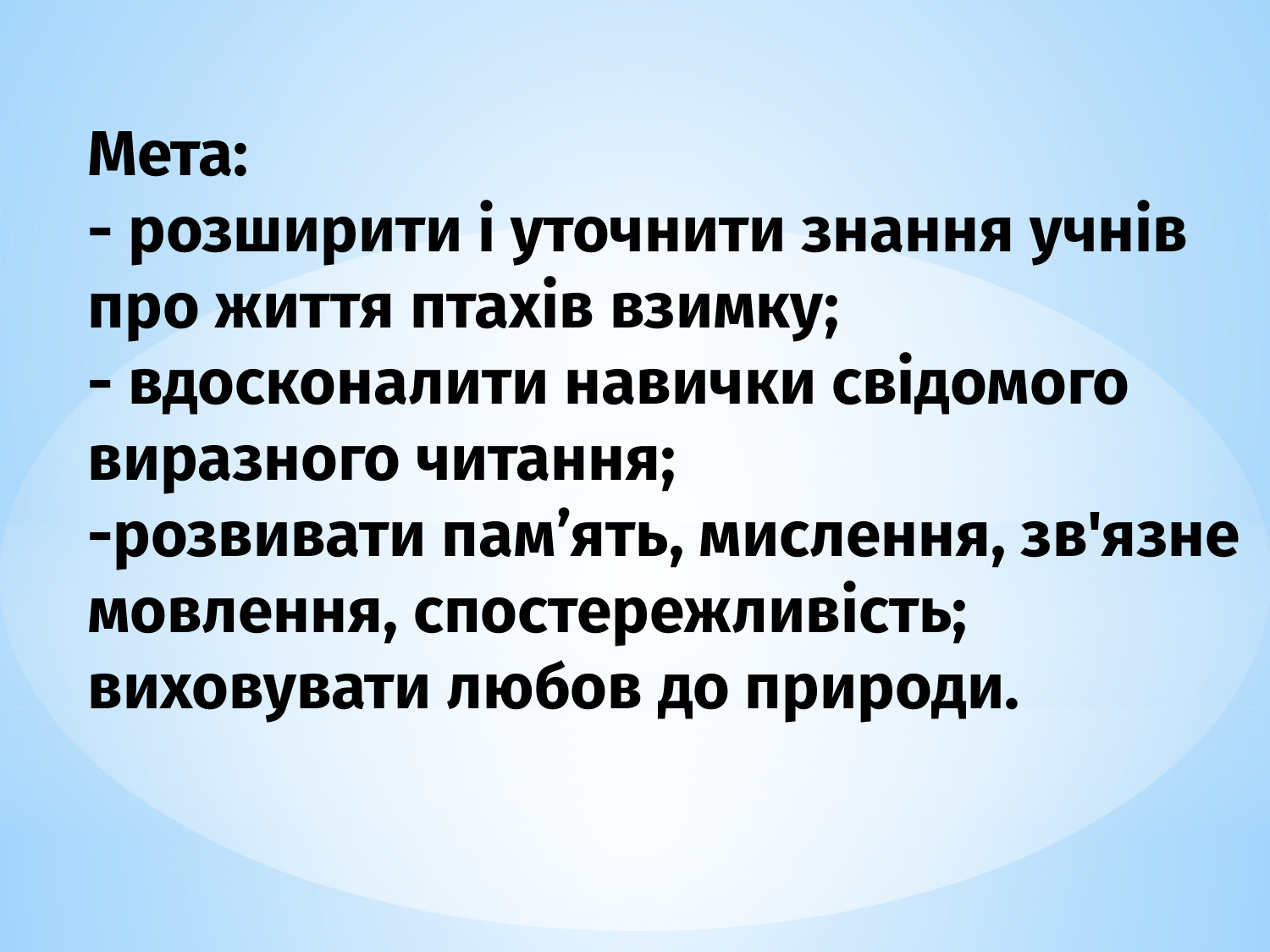

# Мета: - розширити і уточнити знання учнів про життя птахів взимку; - вдосконалити навички свідомого виразного читання; -розвивати пам’ять, мислення, зв'язне мовлення, спостережливість; виховувати любов до природи.